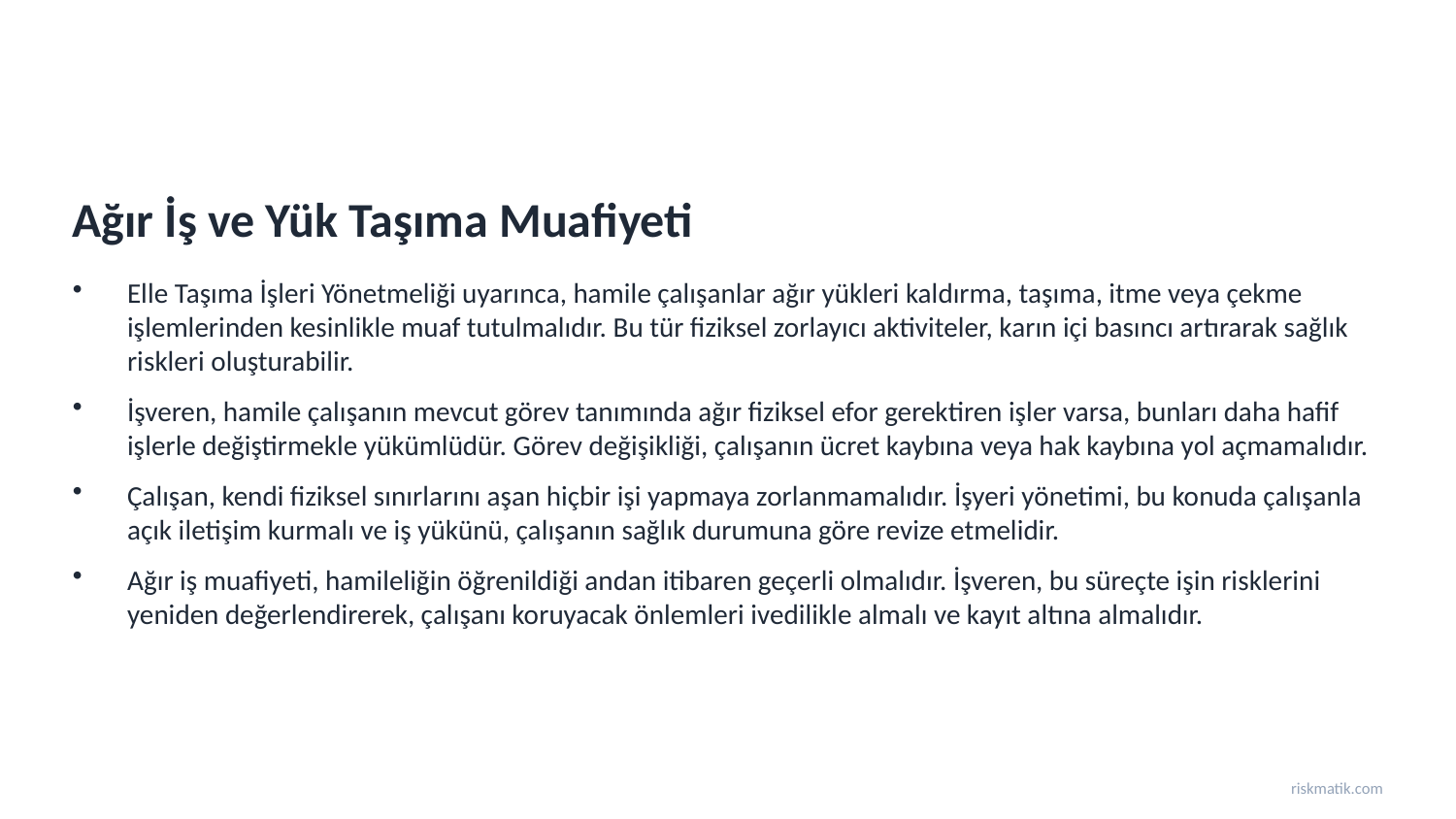

Ağır İş ve Yük Taşıma Muafiyeti
Elle Taşıma İşleri Yönetmeliği uyarınca, hamile çalışanlar ağır yükleri kaldırma, taşıma, itme veya çekme işlemlerinden kesinlikle muaf tutulmalıdır. Bu tür fiziksel zorlayıcı aktiviteler, karın içi basıncı artırarak sağlık riskleri oluşturabilir.
İşveren, hamile çalışanın mevcut görev tanımında ağır fiziksel efor gerektiren işler varsa, bunları daha hafif işlerle değiştirmekle yükümlüdür. Görev değişikliği, çalışanın ücret kaybına veya hak kaybına yol açmamalıdır.
Çalışan, kendi fiziksel sınırlarını aşan hiçbir işi yapmaya zorlanmamalıdır. İşyeri yönetimi, bu konuda çalışanla açık iletişim kurmalı ve iş yükünü, çalışanın sağlık durumuna göre revize etmelidir.
Ağır iş muafiyeti, hamileliğin öğrenildiği andan itibaren geçerli olmalıdır. İşveren, bu süreçte işin risklerini yeniden değerlendirerek, çalışanı koruyacak önlemleri ivedilikle almalı ve kayıt altına almalıdır.
riskmatik.com